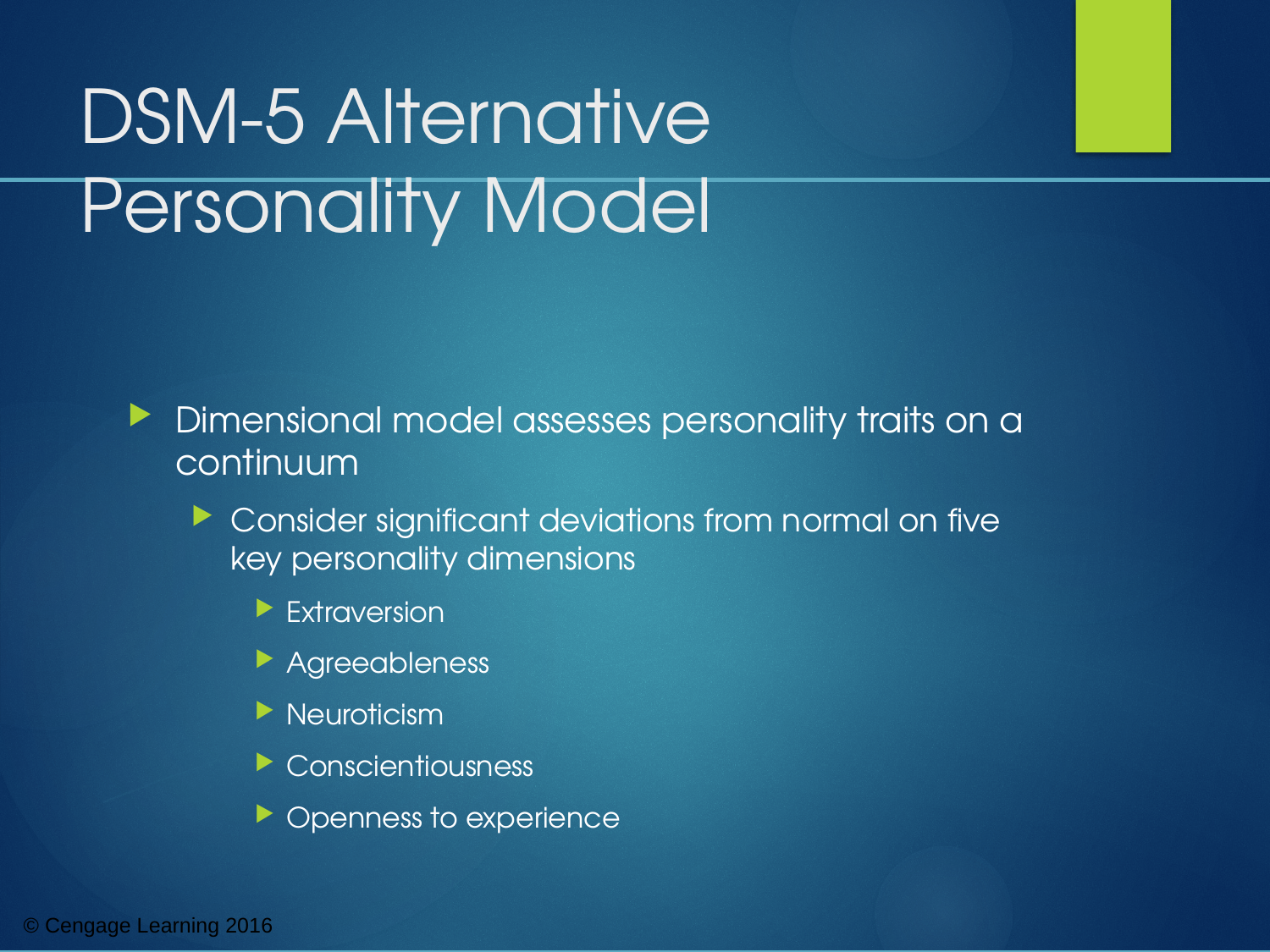

# DSM-5 Alternative Personality Model
Dimensional model assesses personality traits on a continuum
Consider significant deviations from normal on five key personality dimensions
Extraversion
Agreeableness
Neuroticism
Conscientiousness
Openness to experience